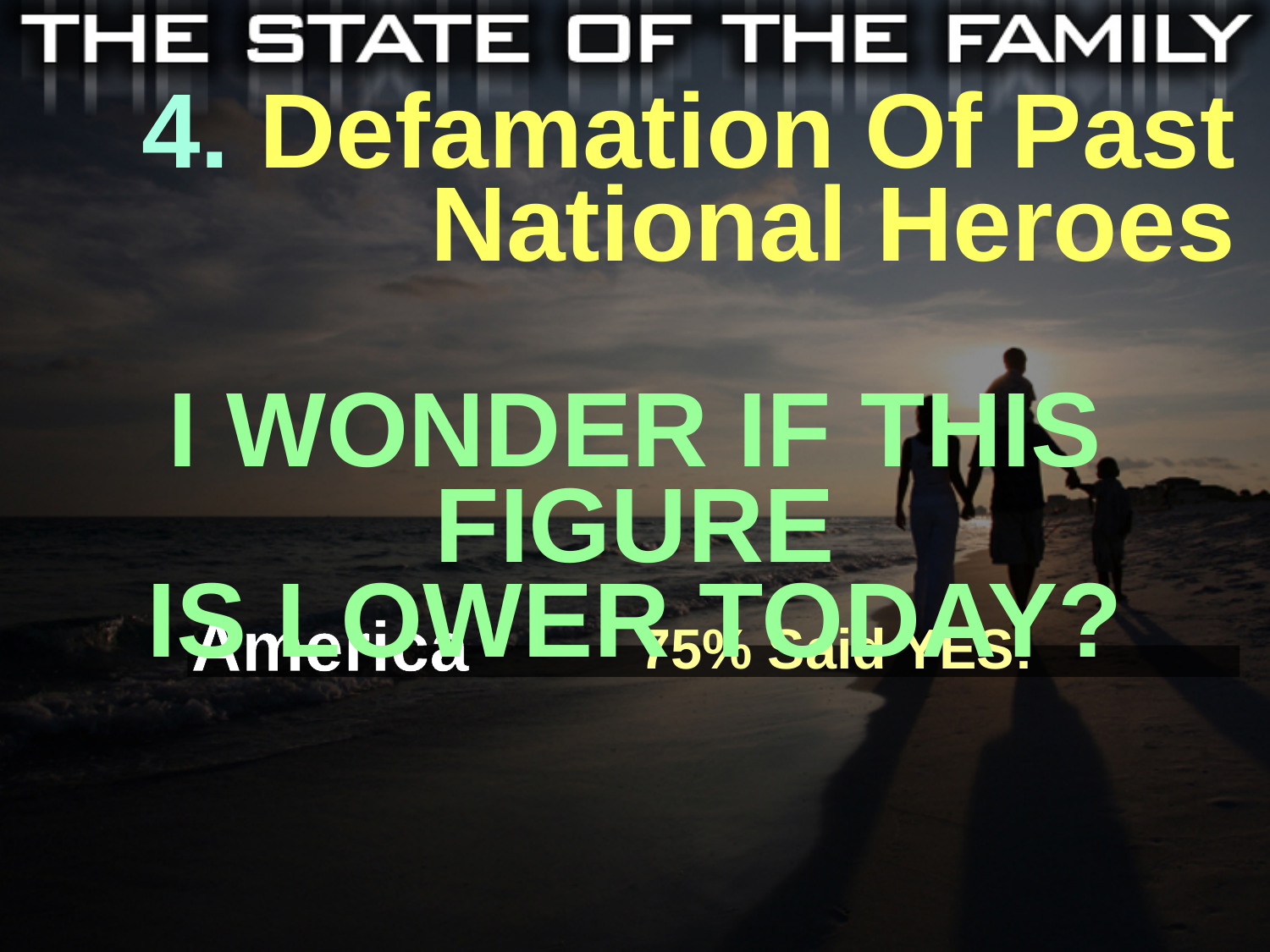

4. Defamation Of Past
National Heroes
I WONDER IF THIS FIGURE
IS LOWER TODAY?
America
75% Said YES!